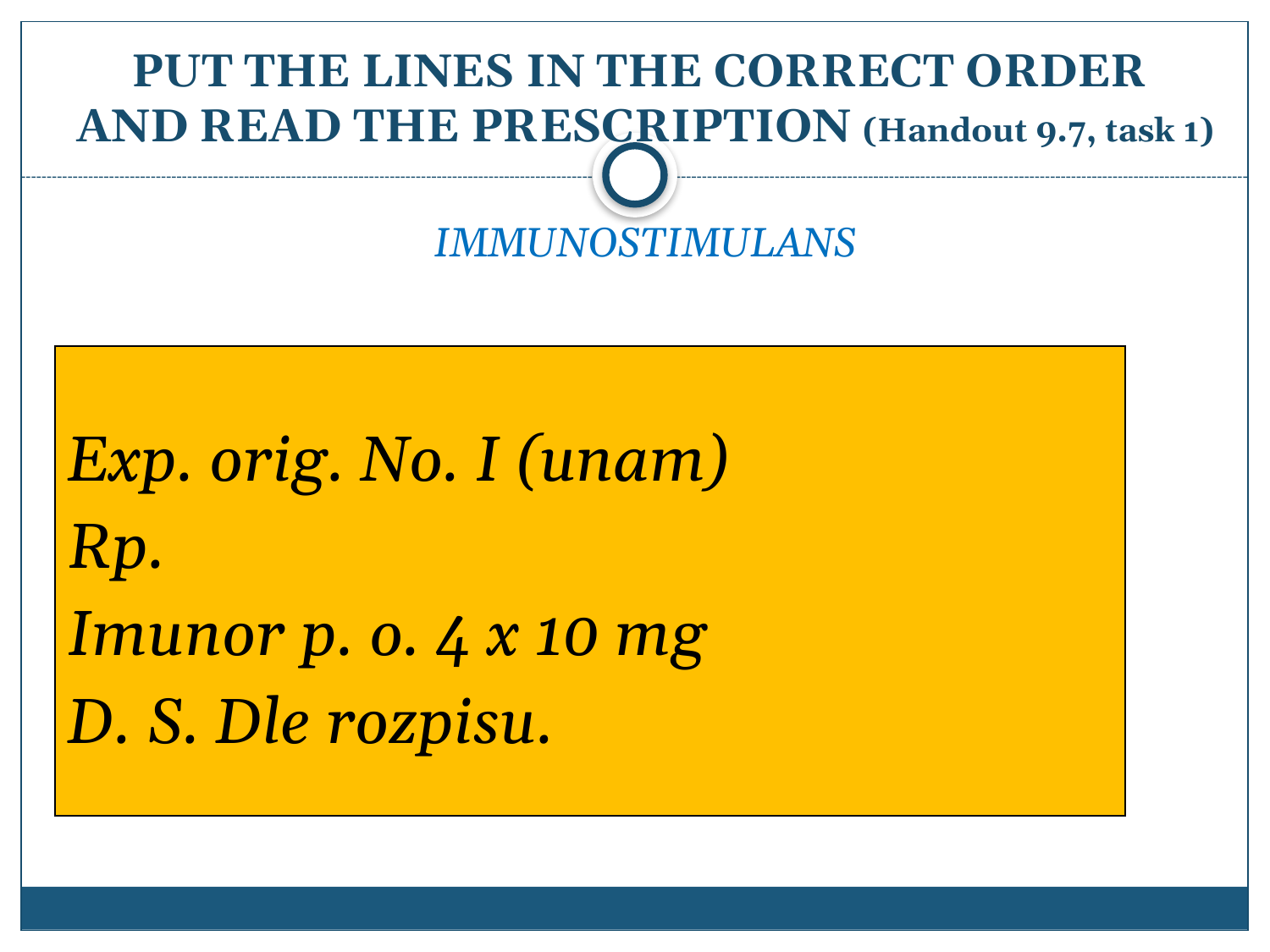

# Put the lines in the correct order and read the prescription (Handout 9.7, task 1) IMMUNOSTIMULANS
Exp. orig. No. I (unam)
Rp.
Imunor p. o. 4 x 10 mg
D. S. Dle rozpisu.